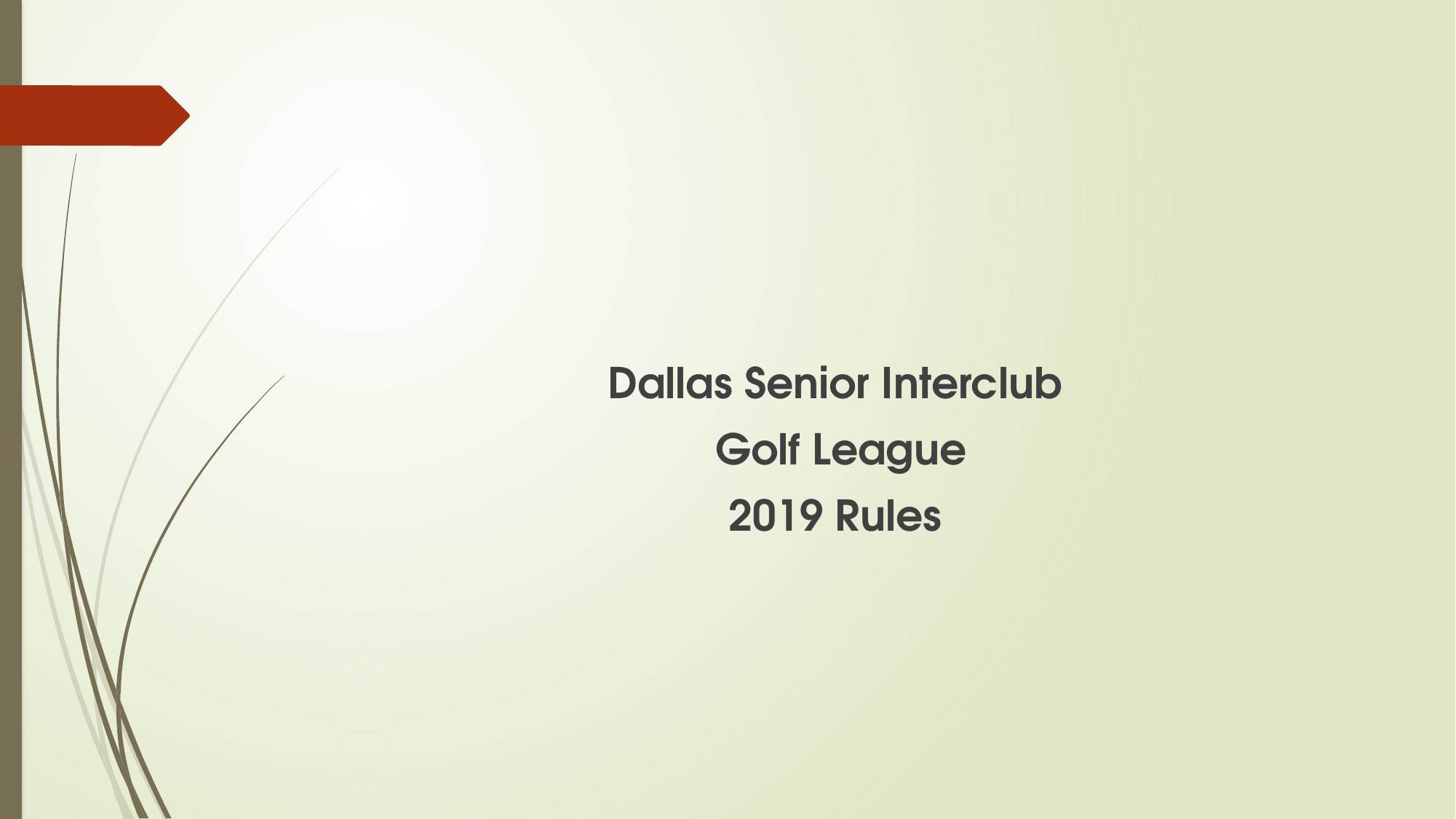

#

Dallas Senior Interclub
Golf League
2019 Rules